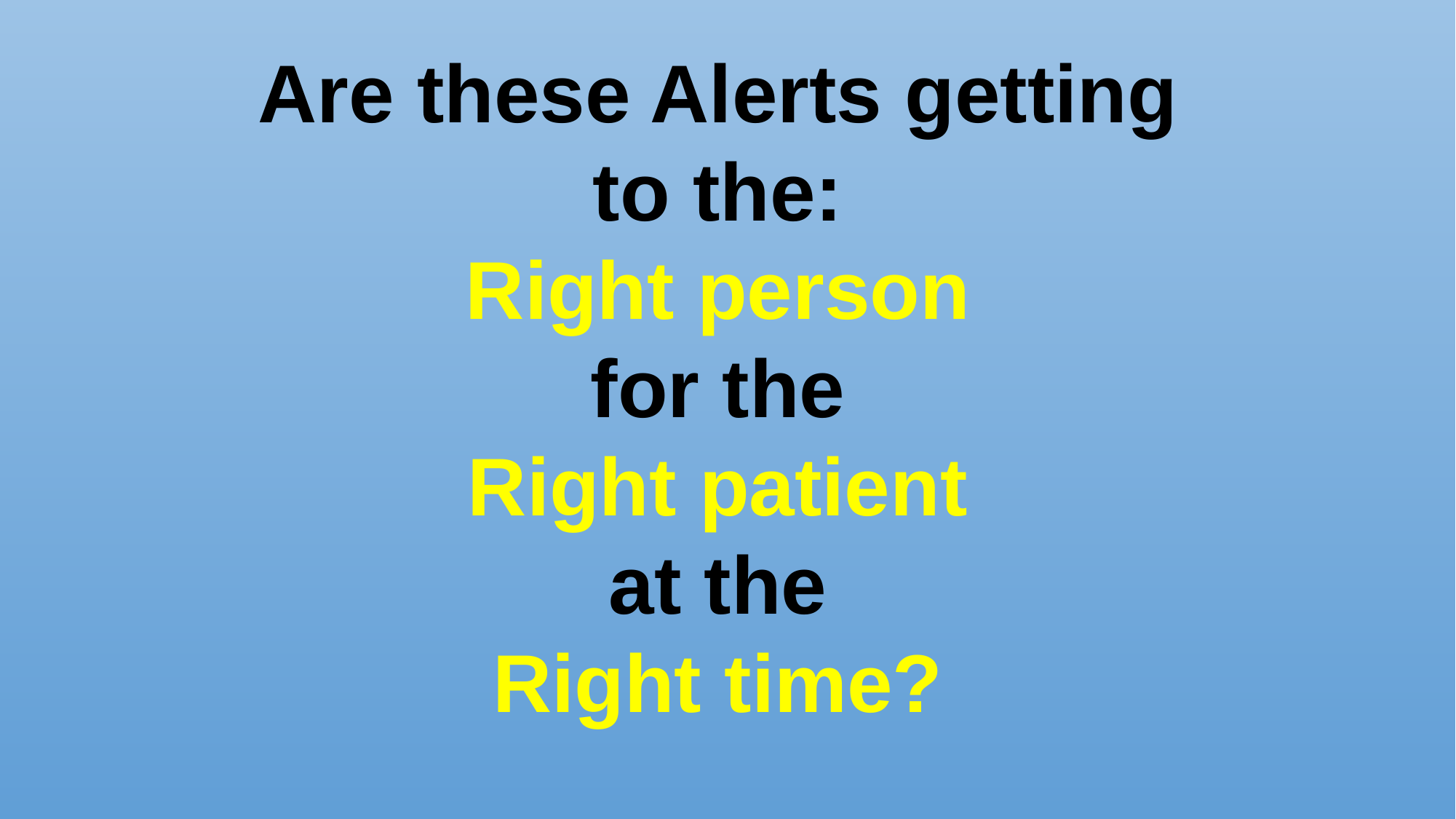

Are these Alerts getting to the:
Right person
for the
Right patient
at the
Right time?